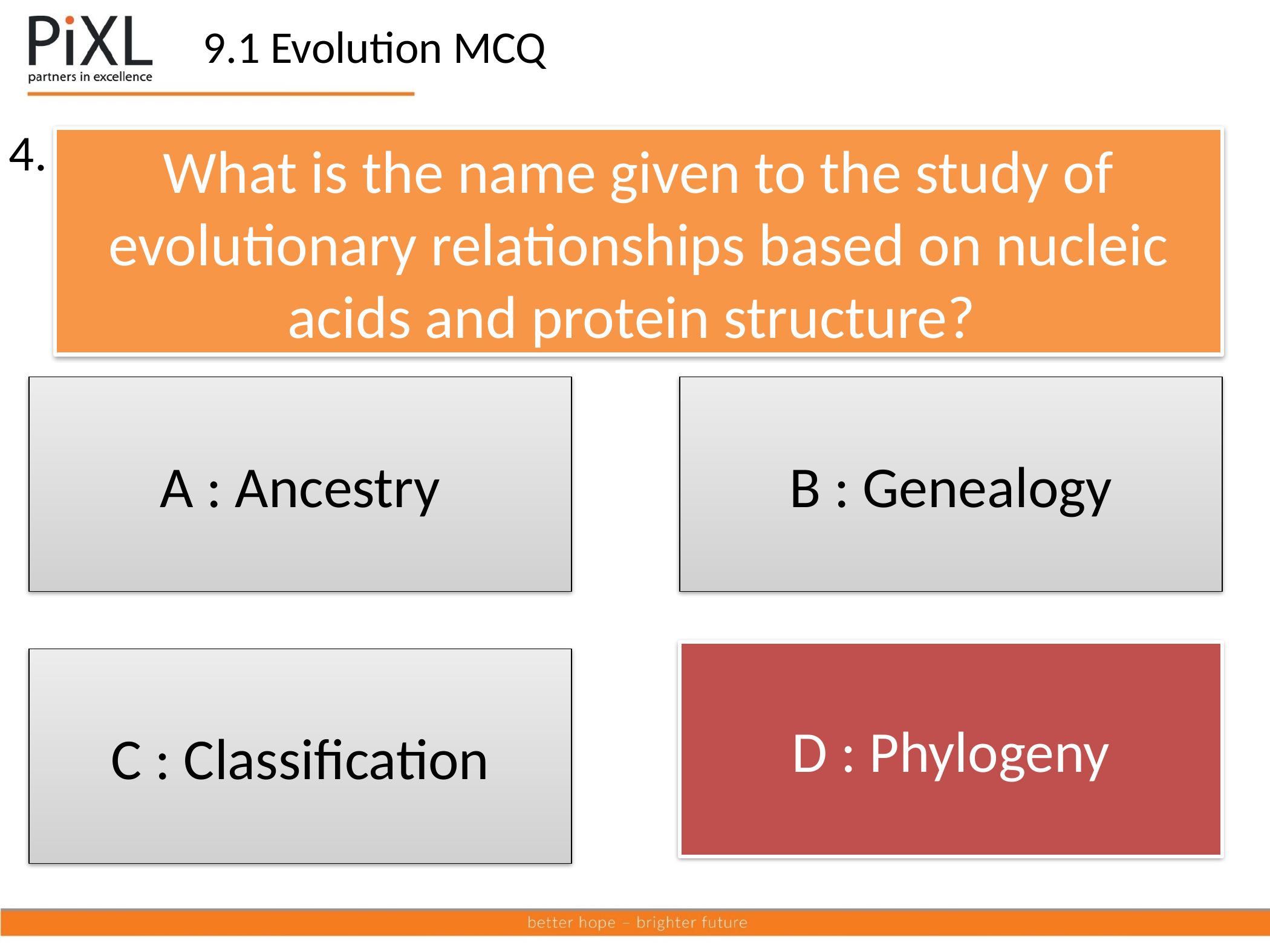

9.1 Evolution MCQ
4.
What is the name given to the study of evolutionary relationships based on nucleic acids and protein structure?
A : Ancestry
B : Genealogy
D : Phylogeny
C : Classification